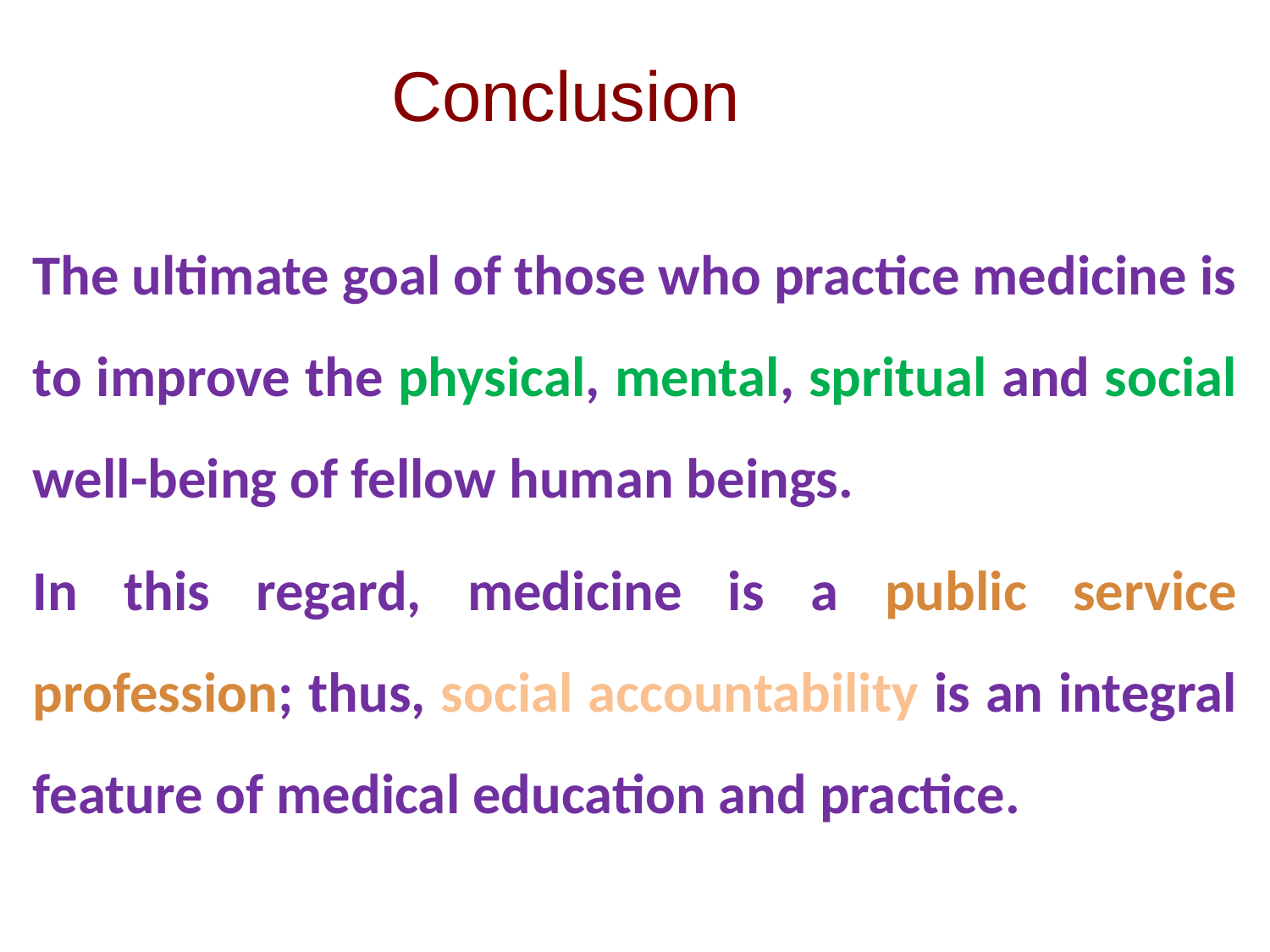

Conclusion
The ultimate goal of those who practice medicine is to improve the physical, mental, spritual and social well-being of fellow human beings.
In this regard, medicine is a public service profession; thus, social accountability is an integral feature of medical education and practice.